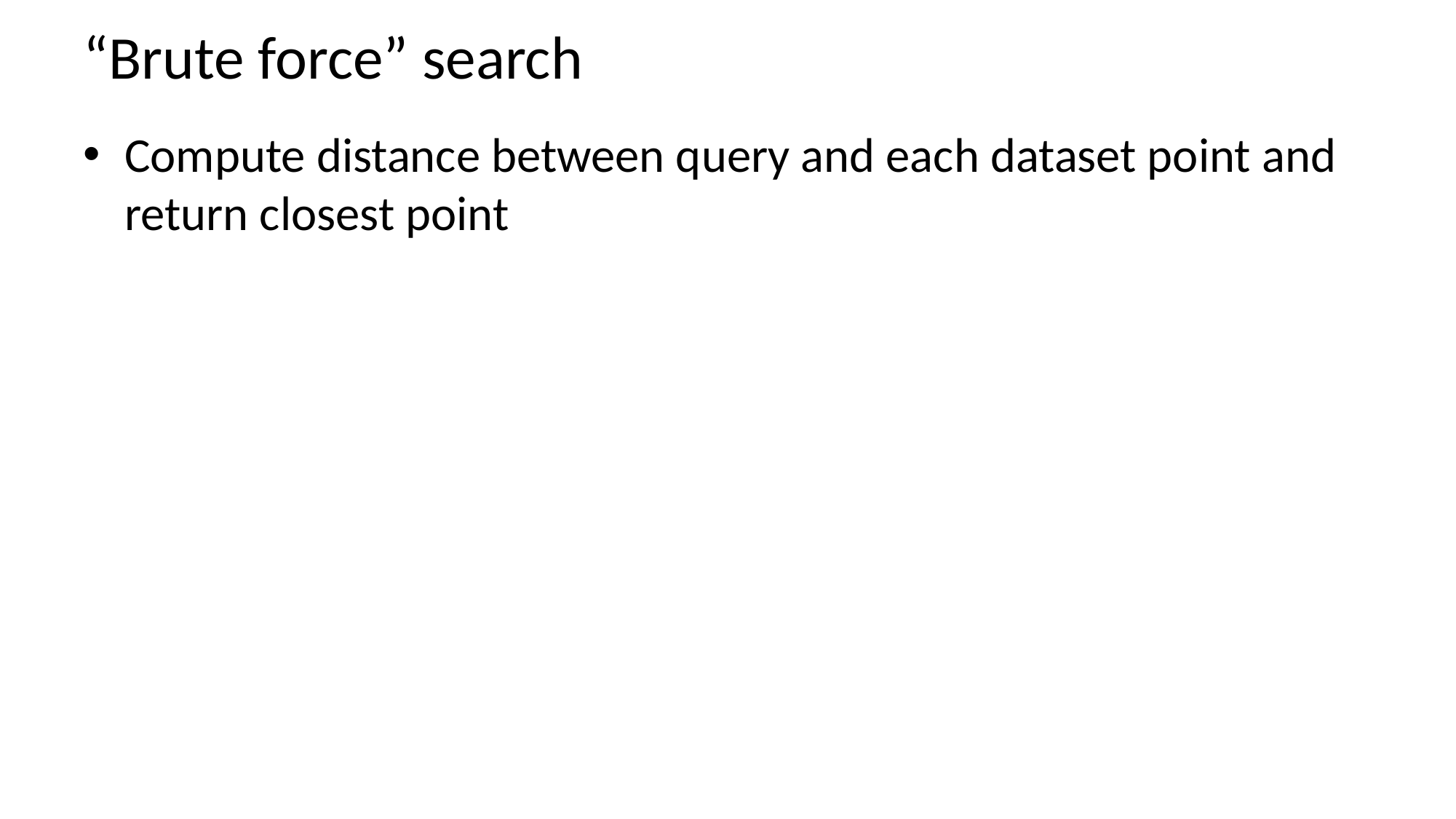

# “Brute force” search
Compute distance between query and each dataset point and return closest point